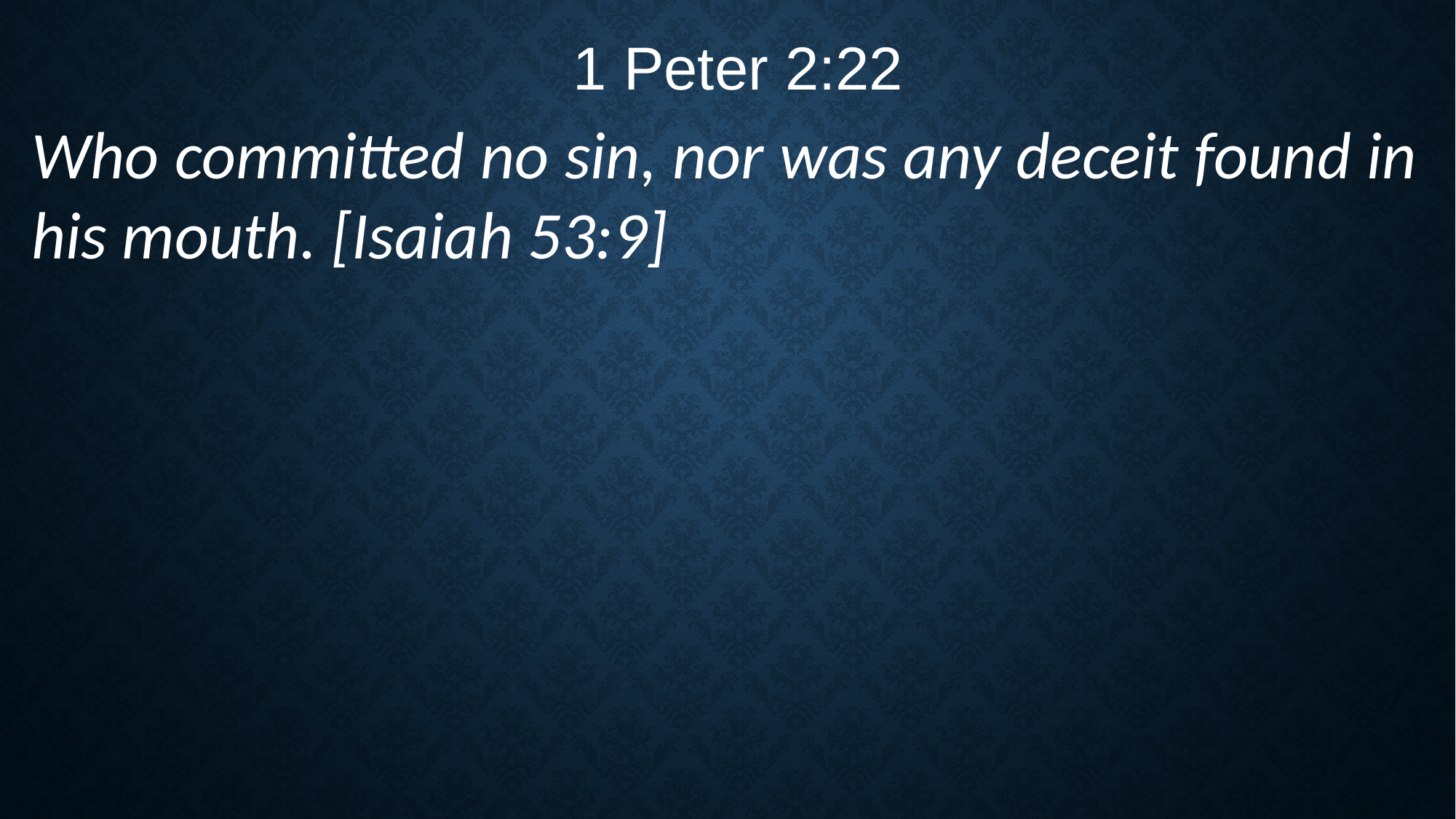

1 Peter 2:22
Who committed no sin, nor was any deceit found in his mouth. [Isaiah 53:9]